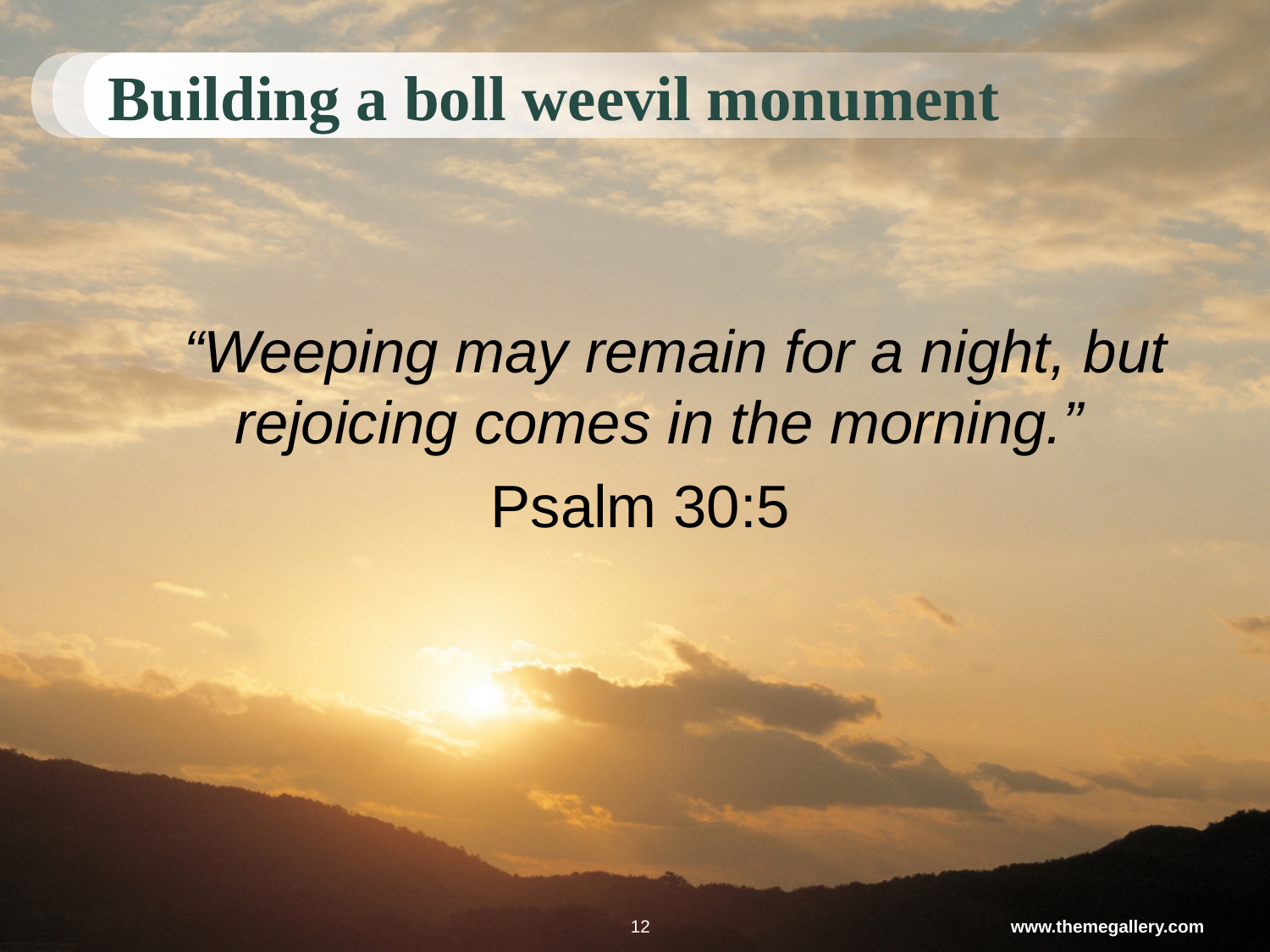

# Building a boll weevil monument

	“Weeping may remain for a night, but rejoicing comes in the morning.”
Psalm 30:5

12
www.themegallery.com